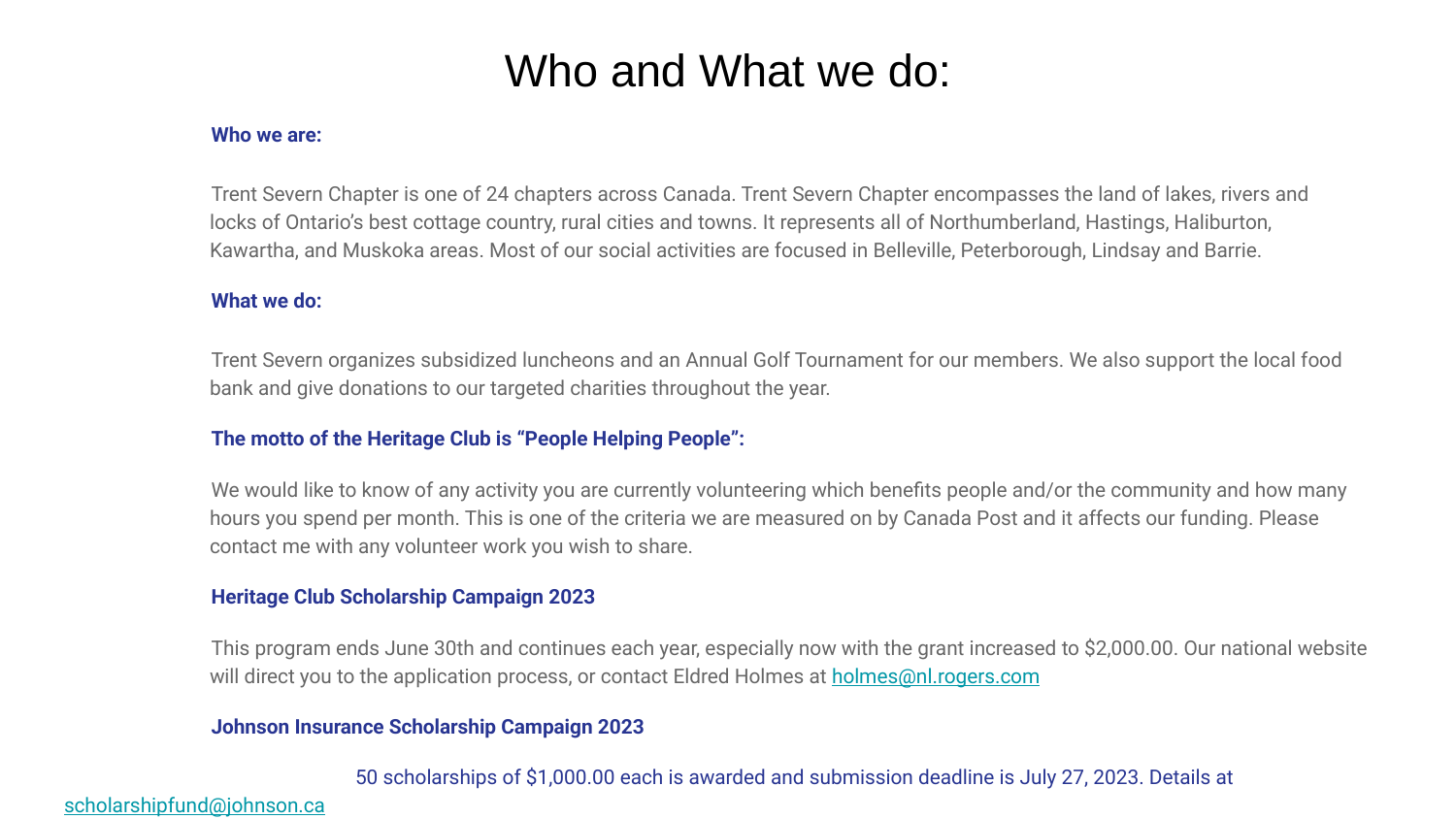

# Who and What we do:

Who we are:
Trent Severn Chapter is one of 24 chapters across Canada. Trent Severn Chapter encompasses the land of lakes, rivers and  locks of Ontario’s best cottage country, rural cities and towns. It represents all of Northumberland, Hastings, Haliburton, Kawartha, and Muskoka areas. Most of our social activities are focused in Belleville, Peterborough, Lindsay and Barrie.
What we do:
Trent Severn organizes subsidized luncheons and an Annual Golf Tournament for our members. We also support the local food bank and give donations to our targeted charities throughout the year.
The motto of the Heritage Club is “People Helping People”:
We would like to know of any activity you are currently volunteering which benefits people and/or the community and how many hours you spend per month. This is one of the criteria we are measured on by Canada Post and it affects our funding. Please contact me with any volunteer work you wish to share.
Heritage Club Scholarship Campaign 2023
This program ends June 30th and continues each year, especially now with the grant increased to $2,000.00. Our national website will direct you to the application process, or contact Eldred Holmes at holmes@nl.rogers.com
Johnson Insurance Scholarship Campaign 2023
		50 scholarships of $1,000.00 each is awarded and submission deadline is July 27, 2023. Details at scholarshipfund@johnson.ca